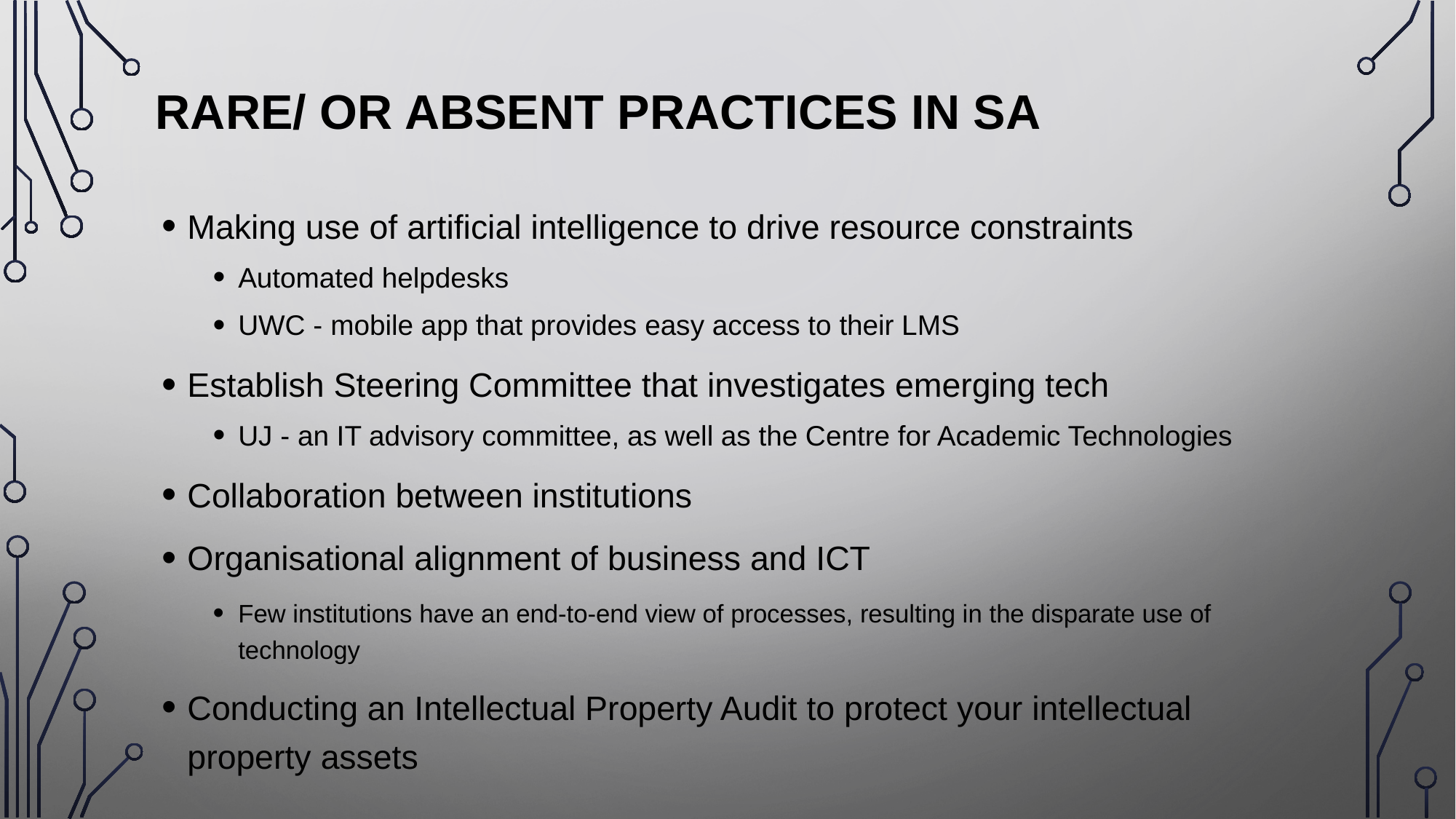

# Rare/ or absent PRACTICES IN sa
Making use of artificial intelligence to drive resource constraints
Automated helpdesks
UWC - mobile app that provides easy access to their LMS
Establish Steering Committee that investigates emerging tech
UJ - an IT advisory committee, as well as the Centre for Academic Technologies
Collaboration between institutions
Organisational alignment of business and ICT
Few institutions have an end-to-end view of processes, resulting in the disparate use of technology
Conducting an Intellectual Property Audit to protect your intellectual property assets